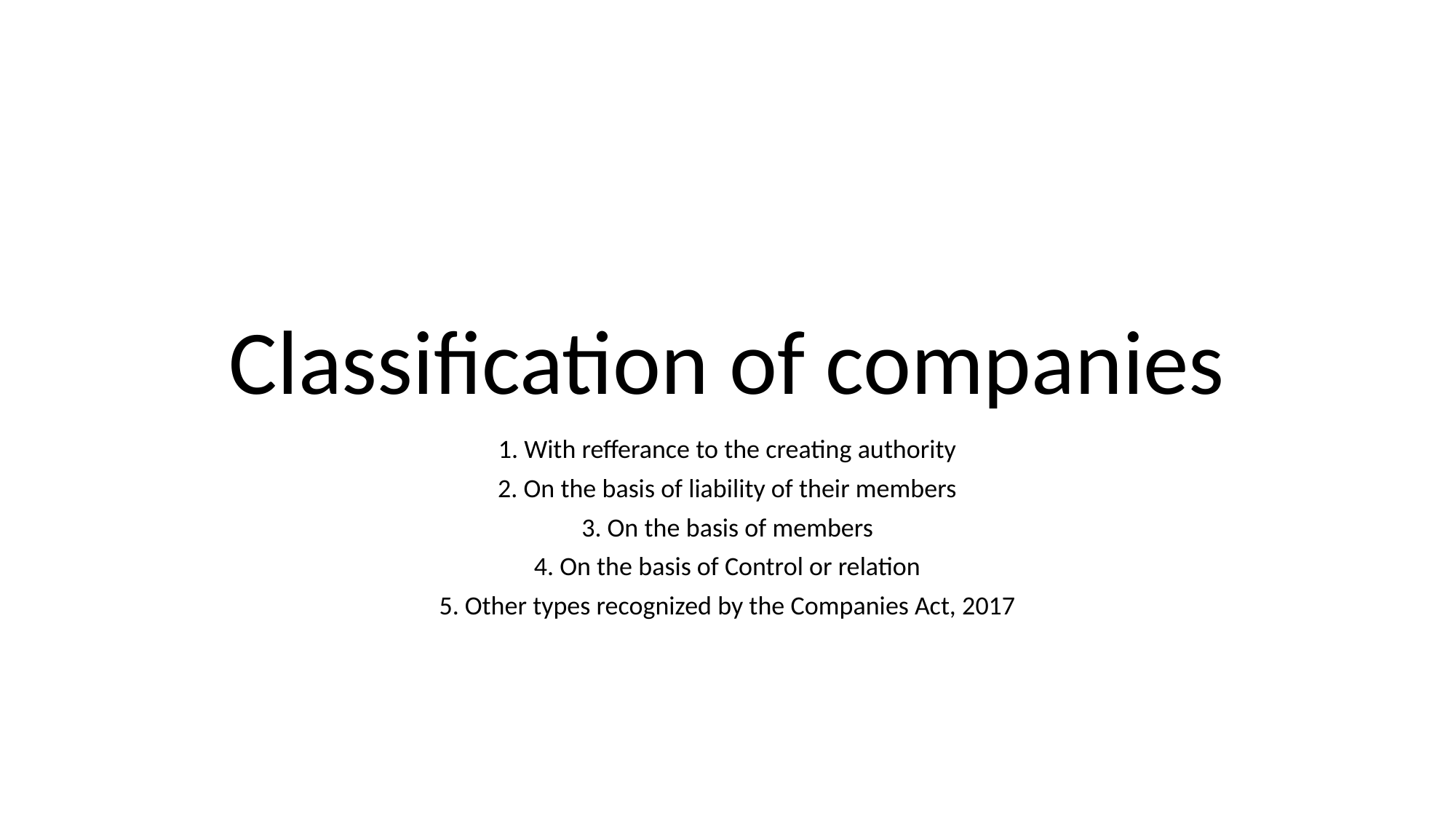

# Classification of companies
1. With refferance to the creating authority
2. On the basis of liability of their members
3. On the basis of members
4. On the basis of Control or relation
5. Other types recognized by the Companies Act, 2017